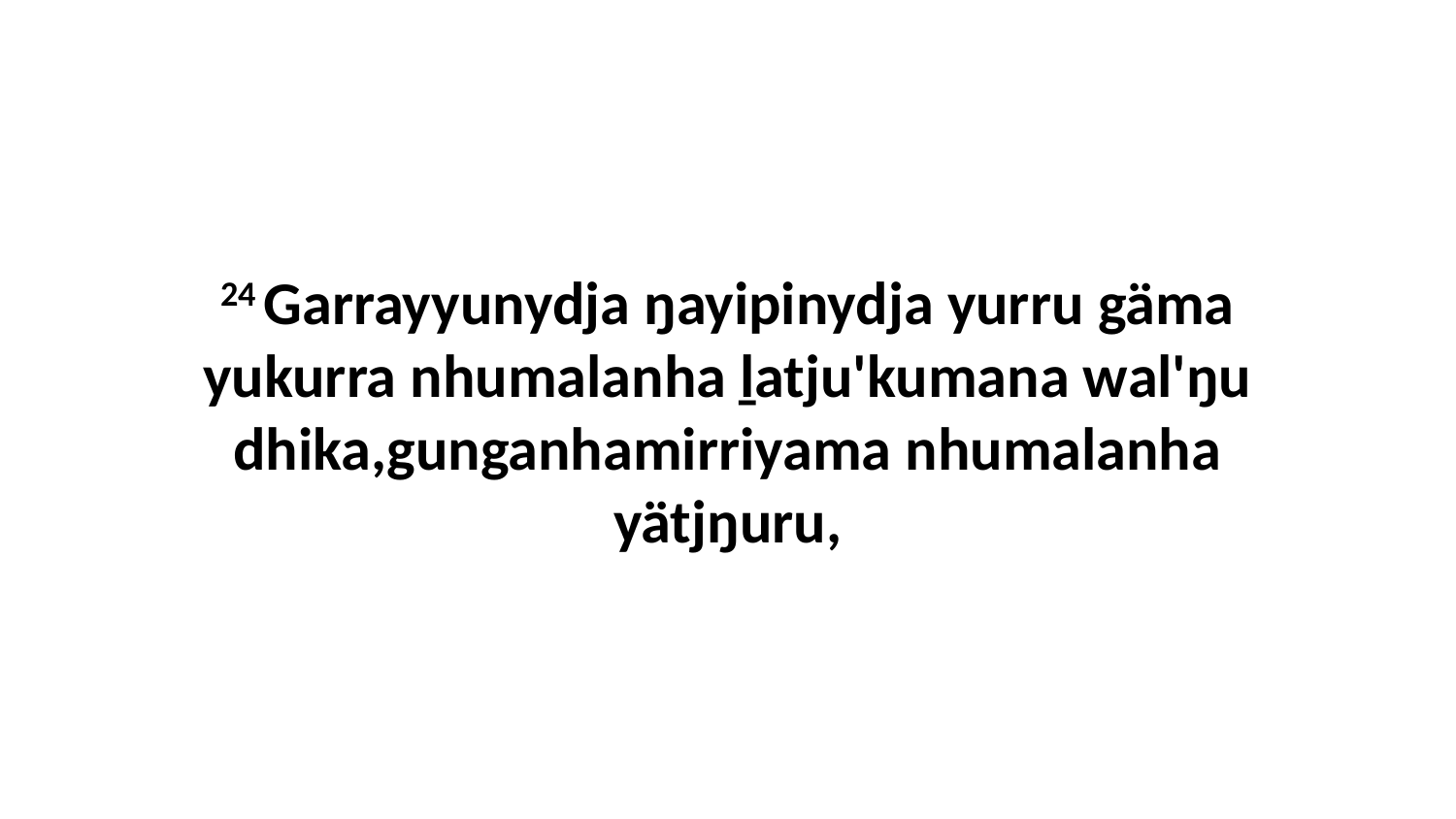

24 Garrayyunydja ŋayipinydja yurru gäma yukurra nhumalanha ḻatju'kumana wal'ŋu dhika,gunganhamirriyama nhumalanha yätjŋuru,